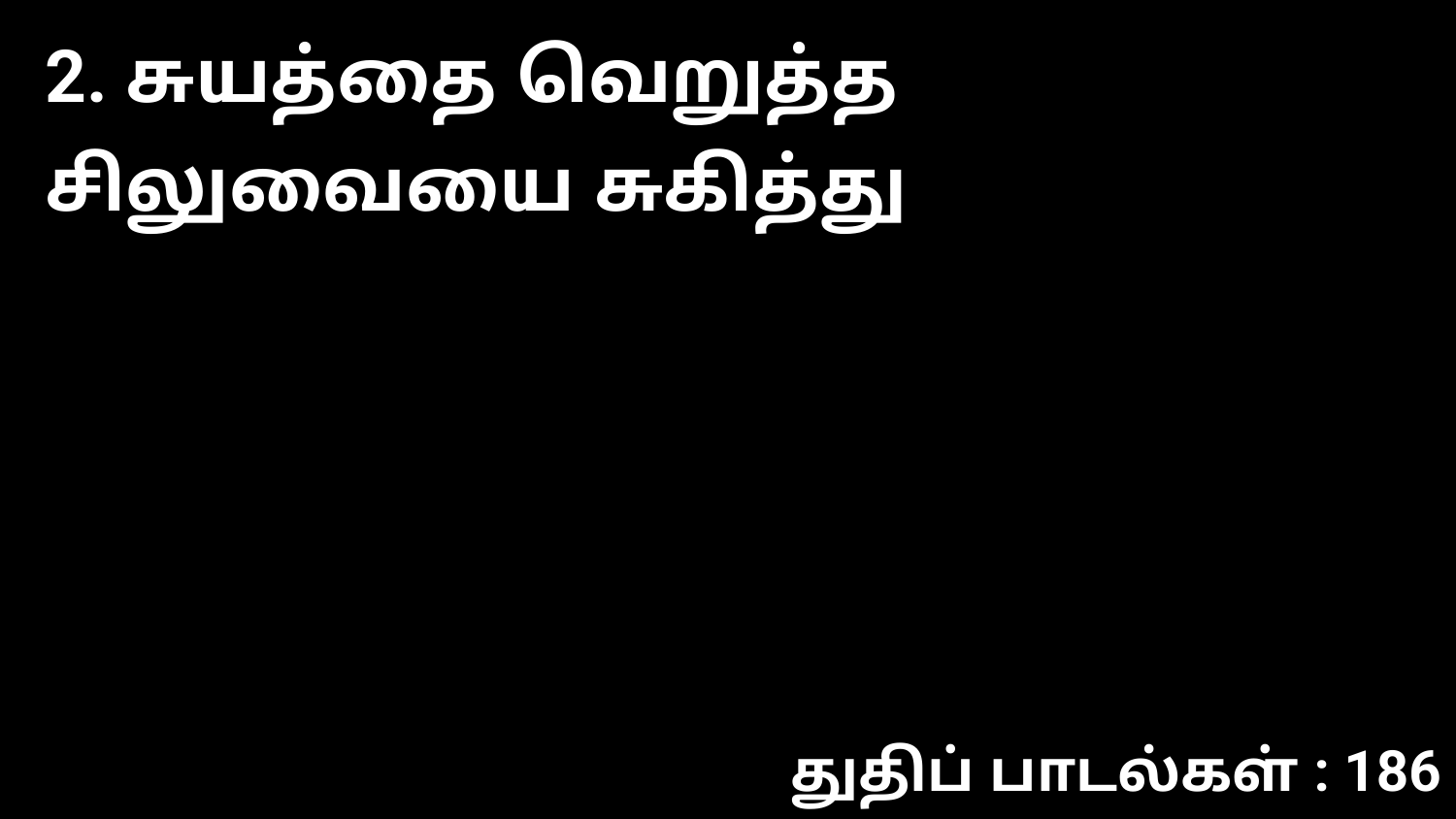

2. சுயத்தை வெறுத்த சிலுவையை சுகித்து
துதிப் பாடல்கள் : 186